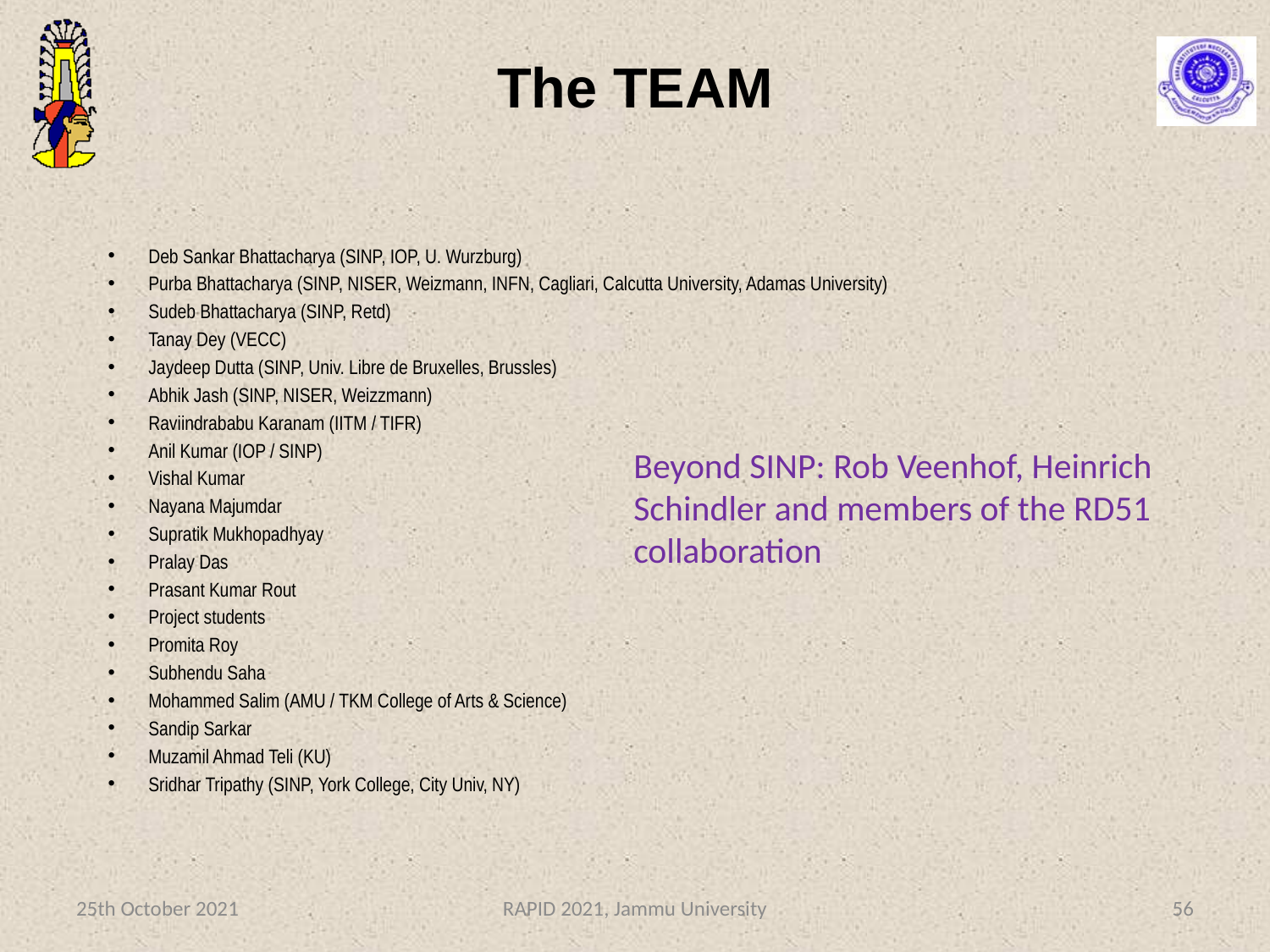

# The TEAM
Deb Sankar Bhattacharya (SINP, IOP, U. Wurzburg)
Purba Bhattacharya (SINP, NISER, Weizmann, INFN, Cagliari, Calcutta University, Adamas University)
Sudeb Bhattacharya (SINP, Retd)
Tanay Dey (VECC)
Jaydeep Dutta (SINP, Univ. Libre de Bruxelles, Brussles)
Abhik Jash (SINP, NISER, Weizzmann)
Raviindrababu Karanam (IITM / TIFR)
Anil Kumar (IOP / SINP)
Vishal Kumar
Nayana Majumdar
Supratik Mukhopadhyay
Pralay Das
Prasant Kumar Rout
Project students
Promita Roy
Subhendu Saha
Mohammed Salim (AMU / TKM College of Arts & Science)
Sandip Sarkar
Muzamil Ahmad Teli (KU)
Sridhar Tripathy (SINP, York College, City Univ, NY)
Beyond SINP: Rob Veenhof, Heinrich Schindler and members of the RD51 collaboration
25th October 2021
RAPID 2021, Jammu University
56